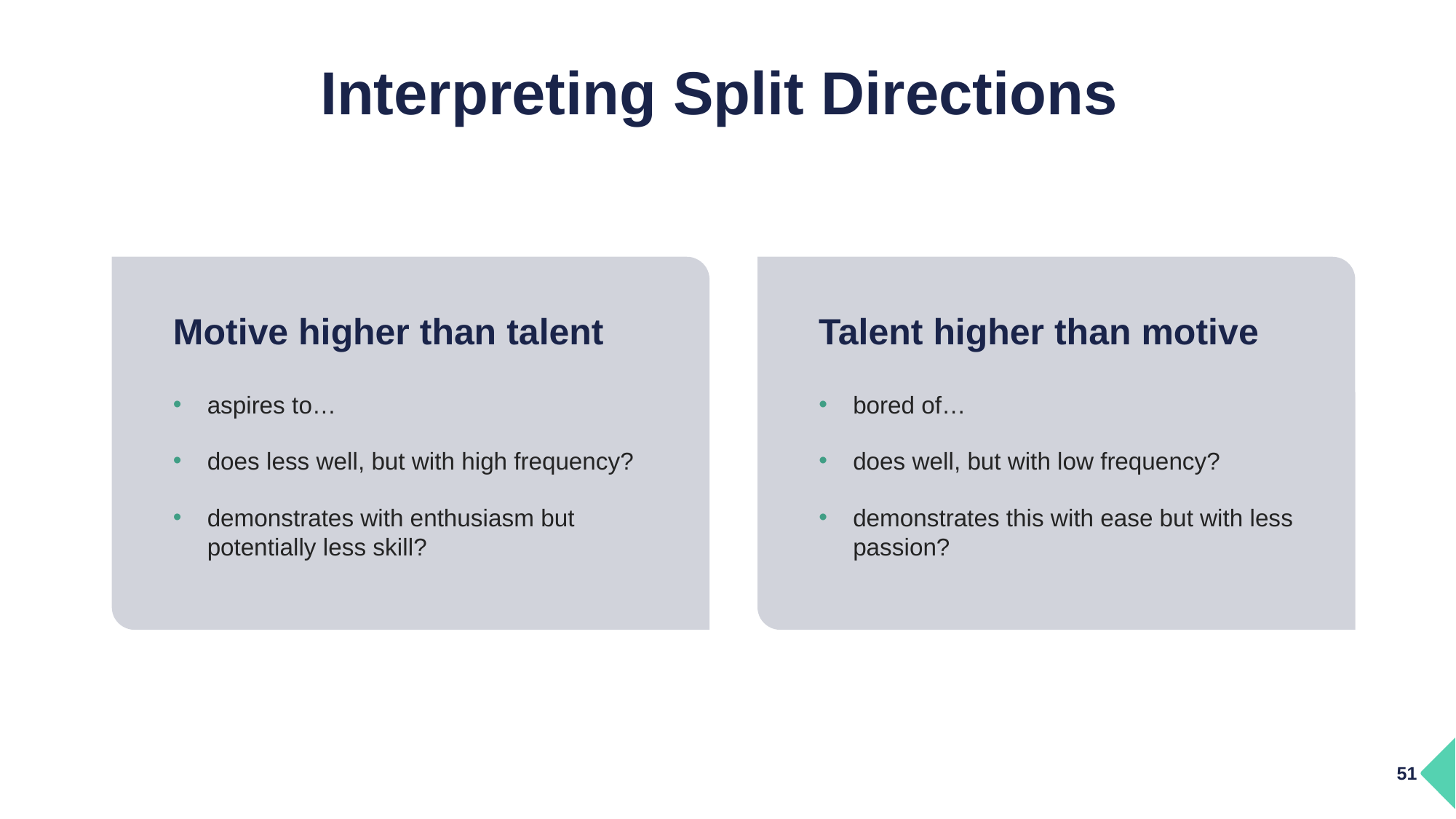

# Interpreting Split Directions

Motive higher than talent
Talent higher than motive
aspires to…
does less well, but with high frequency?
demonstrates with enthusiasm but potentially less skill?
bored of…
does well, but with low frequency?
demonstrates this with ease but with less passion?